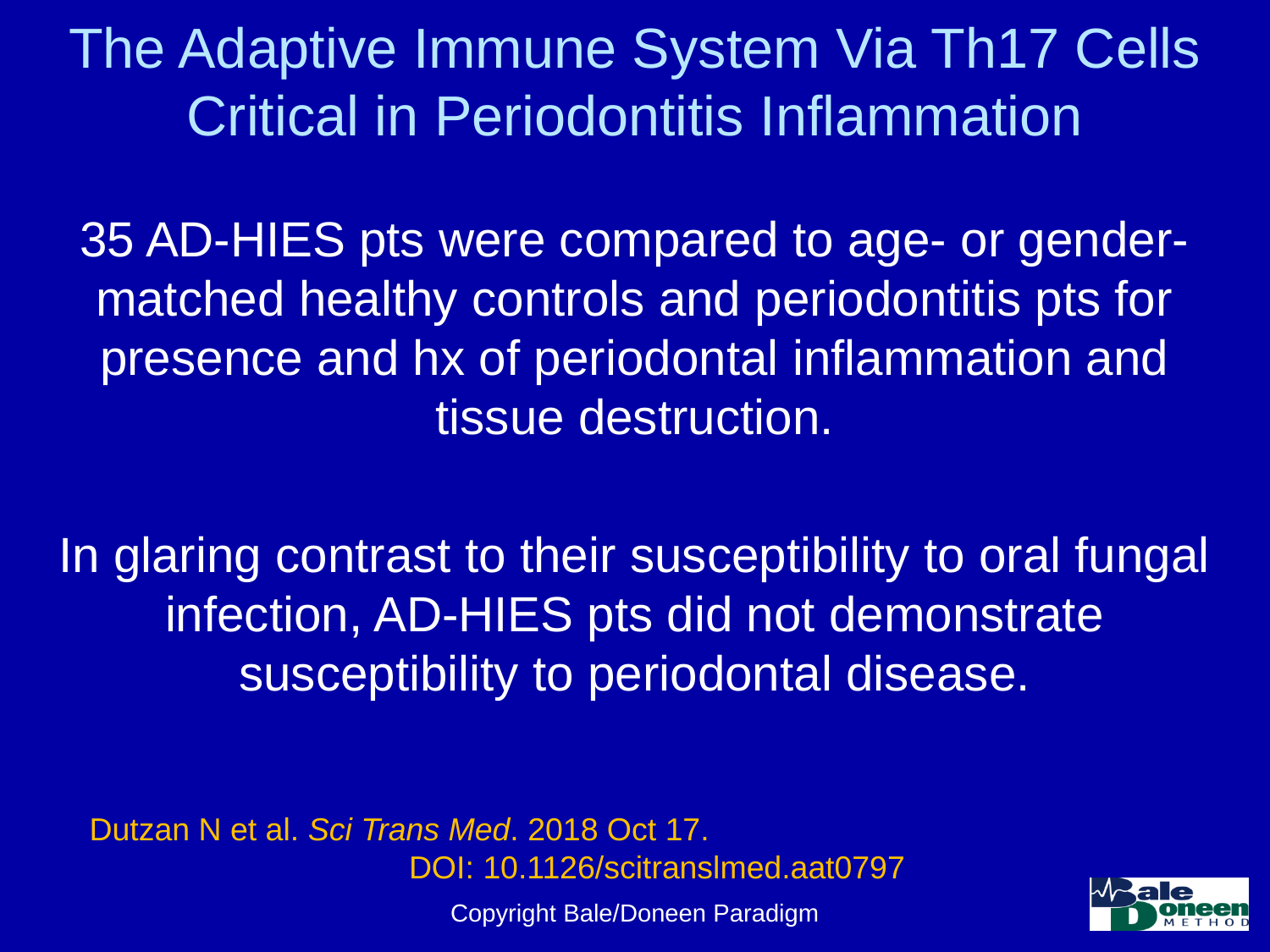

# The Adaptive Immune System Via Th17 Cells Critical in Periodontitis Inflammation
35 AD-HIES pts were compared to age- or gender-matched healthy controls and periodontitis pts for presence and hx of periodontal inflammation and tissue destruction.

In glaring contrast to their susceptibility to oral fungal infection, AD-HIES pts did not demonstrate susceptibility to periodontal disease.
Dutzan N et al. Sci Trans Med. 2018 Oct 17.                                                             DOI: 10.1126/scitranslmed.aat0797

Copyright Bale/Doneen Paradigm